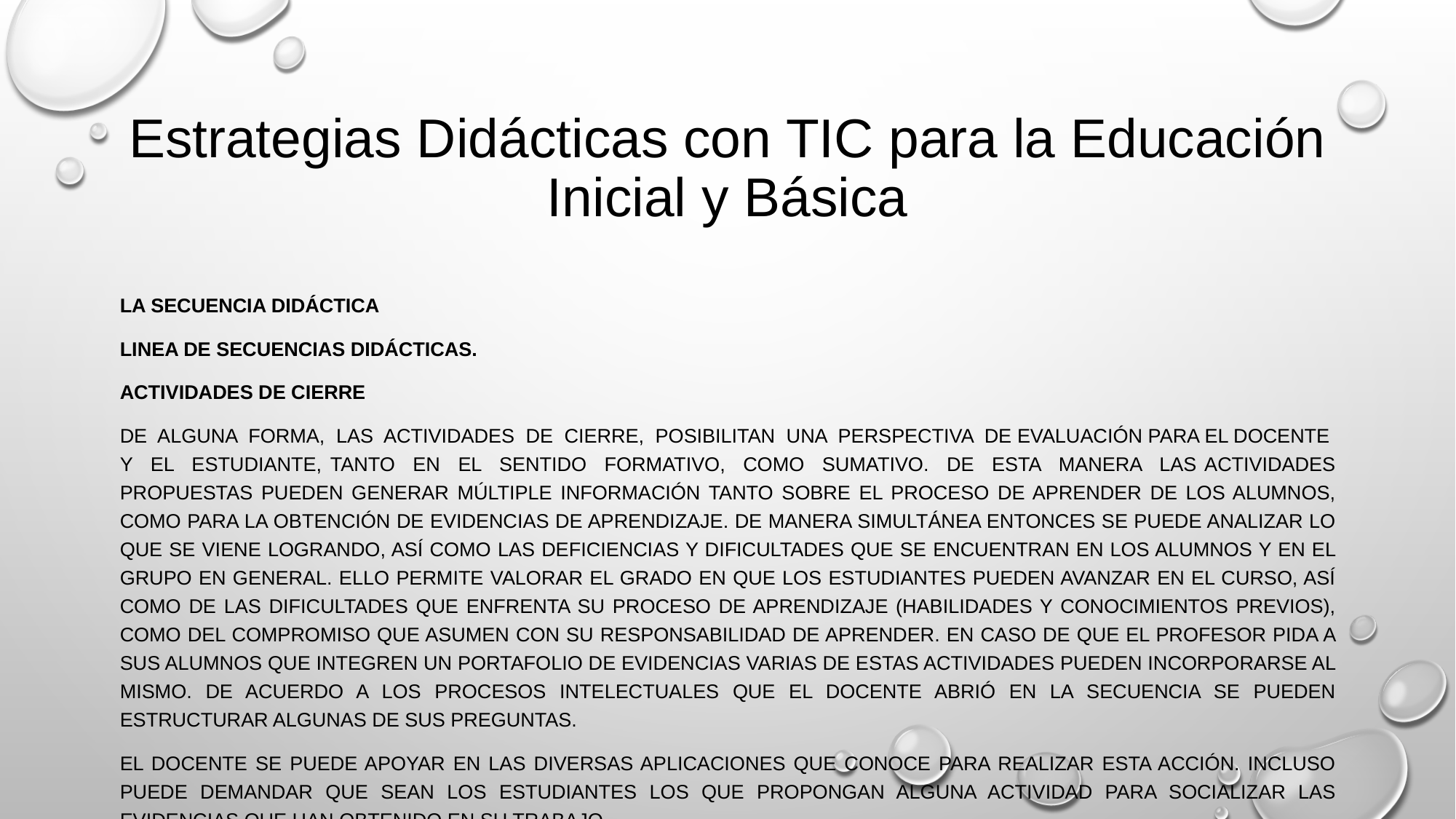

# Estrategias Didácticas con TIC para la Educación Inicial y Básica
La secuencia didáctica
LINEA DE SECUENCIAS DIDÁCTICAS.
ACTIVIDADES DE CIERRE
De  alguna  forma,  las  actividades  de  cierre,  posibilitan  una  perspectiva  de evaluación para el docente  y  el  estudiante, tanto  en  el  sentido  formativo,  como  sumativo.  De  esta  manera  las actividades propuestas pueden generar múltiple información tanto sobre el proceso de aprender de los alumnos, como para la obtención de evidencias de aprendizaje. De manera simultánea entonces se puede analizar lo que se viene logrando, así como las deficiencias y dificultades que se encuentran en los alumnos y en el grupo en general. Ello permite valorar el grado en que los estudiantes pueden avanzar en el curso, así como de las dificultades que enfrenta su proceso de aprendizaje (habilidades y conocimientos previos), como del compromiso que asumen con su responsabilidad de aprender. En caso de que el profesor pida a sus alumnos que integren un portafolio de evidencias varias de estas actividades pueden incorporarse al mismo. De acuerdo a los procesos intelectuales que el docente abrió en la secuencia se pueden estructurar algunas de sus preguntas.
El docente se puede apoyar en las diversas aplicaciones que conoce para realizar esta acción. Incluso puede demandar que sean los estudiantes los que propongan alguna actividad para socializar las evidencias que han obtenido en su trabajo.